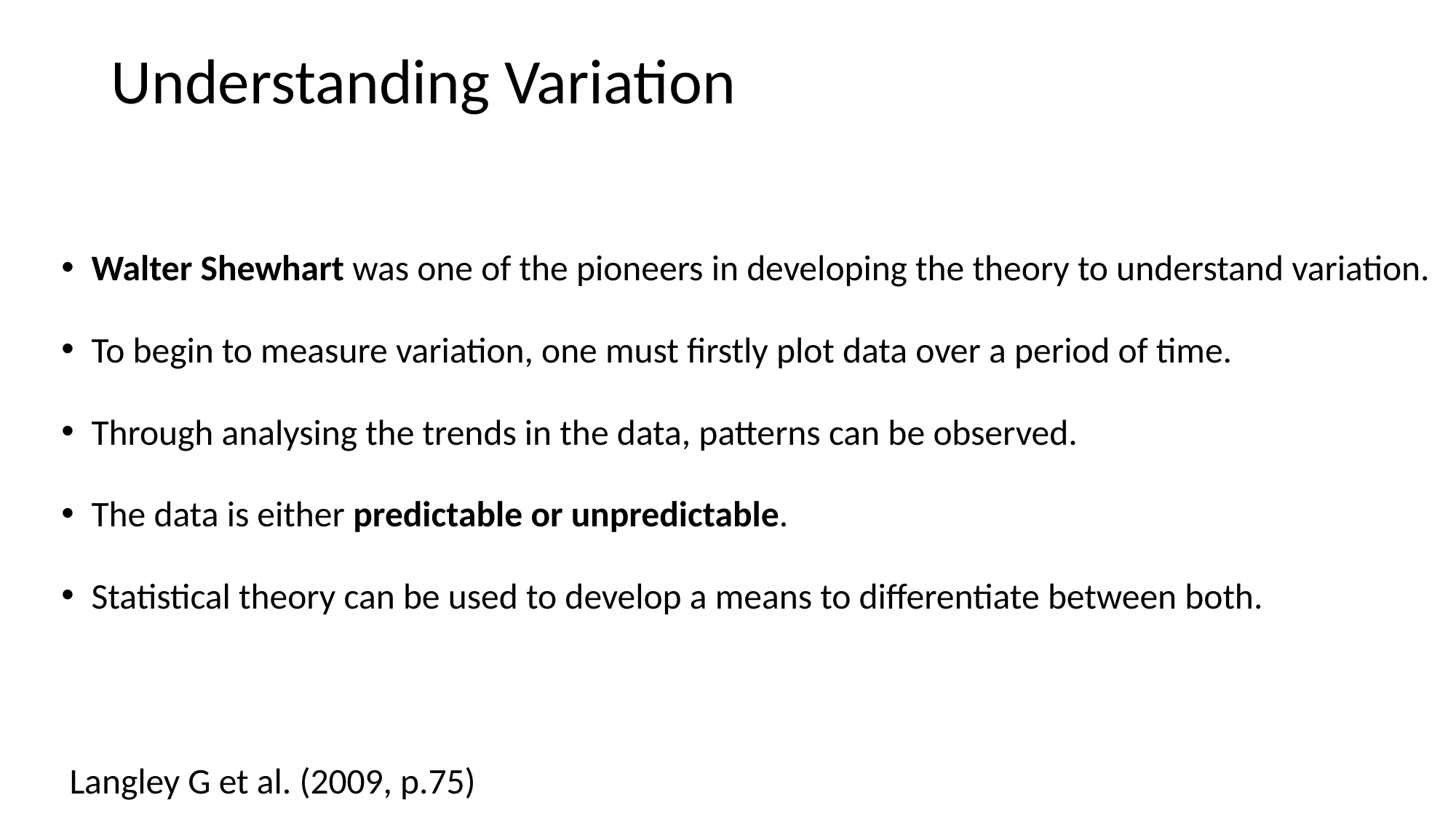

# Understanding Variation
Walter Shewhart was one of the pioneers in developing the theory to understand variation.
To begin to measure variation, one must firstly plot data over a period of time.
Through analysing the trends in the data, patterns can be observed.
The data is either predictable or unpredictable.
Statistical theory can be used to develop a means to differentiate between both.

 Langley G et al. (2009, p.75)